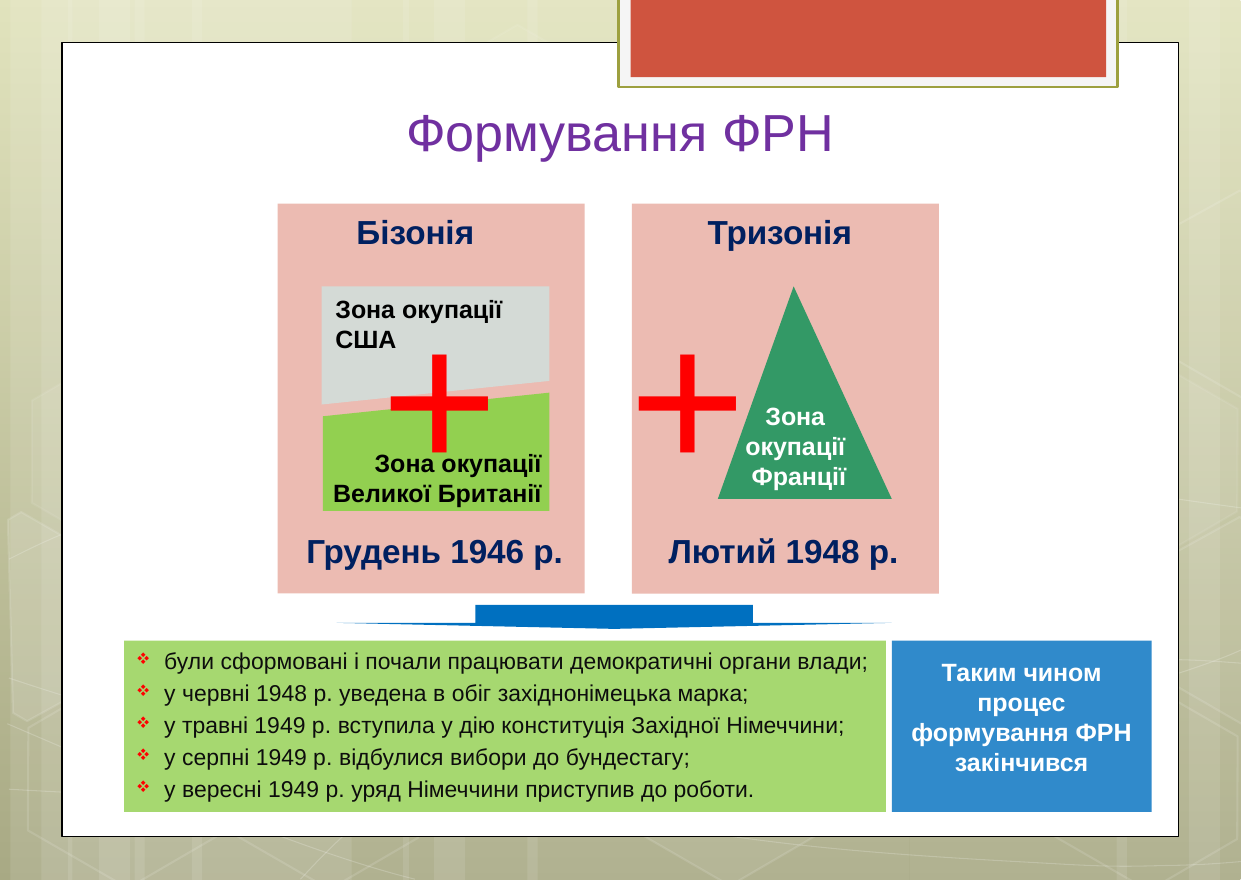

# Формування ФРН

Бізонія

Тризонія
+
+
Зона окупації
США

Зона
окупації
Франції
Зона окупації
Великої Британії
Грудень 1946 р.
Лютий 1948 р.

були сформовані і почали працювати демократичні органи влади;
у червні 1948 р. уведена в обіг західнонімецька марка;
у травні 1949 р. вступила у дію конституція Західної Німеччини;
у серпні 1949 р. відбулися вибори до бундестагу;
у вересні 1949 р. уряд Німеччини приступив до роботи.

Таким чином процес формування ФРН закінчився